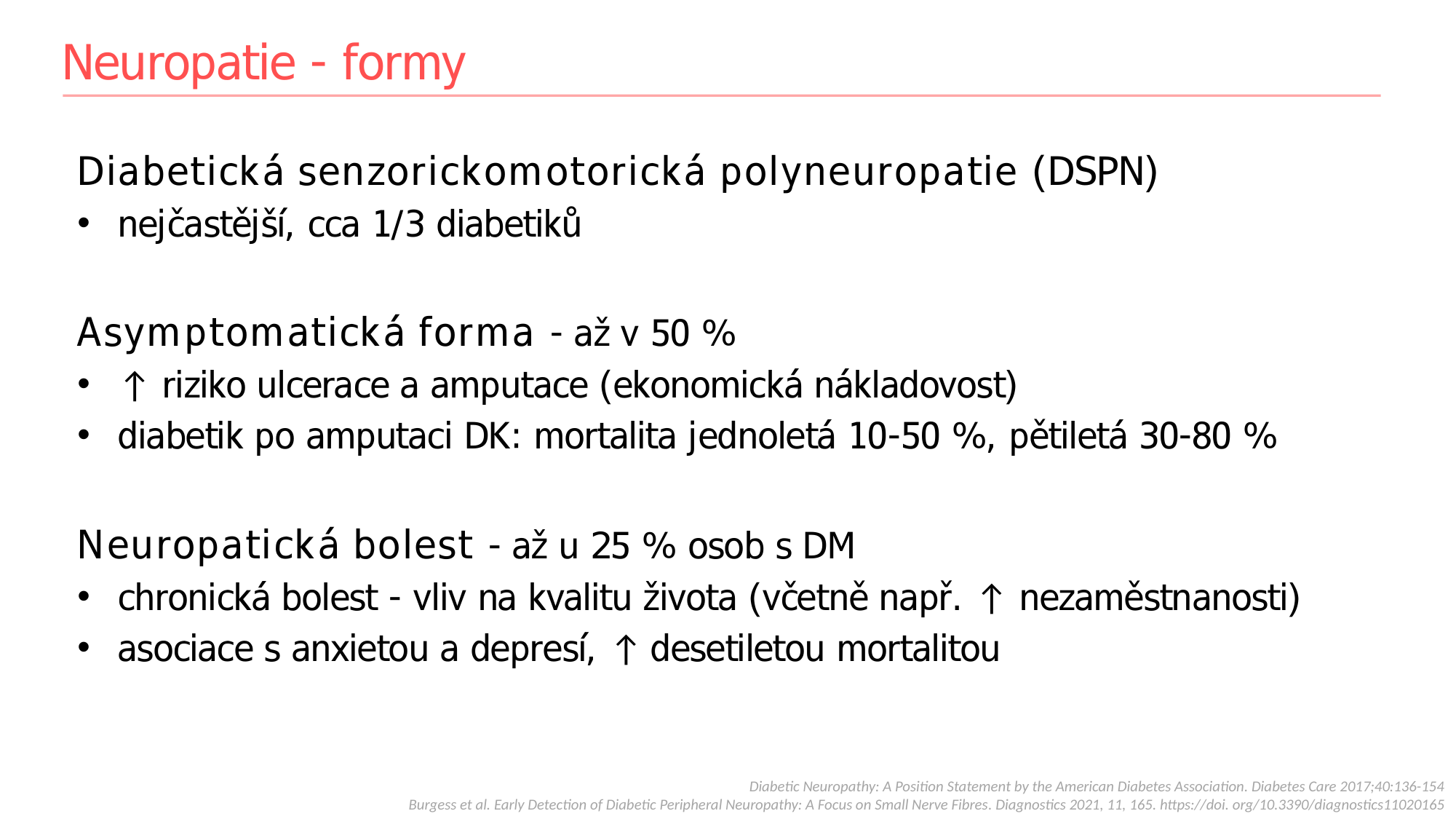

Neuropatie - formy
Diabetická senzorickomotorická polyneuropatie (DSPN)
nejčastější, cca 1/3 diabetiků

Asymptomatická forma - až v 50 %
↑ riziko ulcerace a amputace (ekonomická nákladovost)
diabetik po amputaci DK: mortalita jednoletá 10-50 %, pětiletá 30-80 %

Neuropatická bolest - až u 25 % osob s DM
chronická bolest - vliv na kvalitu života (včetně např. ↑ nezaměstnanosti)
asociace s anxietou a depresí, ↑ desetiletou mortalitou

Diabetic Neuropathy: A Position Statement by the American Diabetes Association. Diabetes Care 2017;40:136-154
Burgess et al. Early Detection of Diabetic Peripheral Neuropathy: A Focus on Small Nerve Fibres. Diagnostics 2021, 11, 165. https://doi. org/10.3390/diagnostics11020165